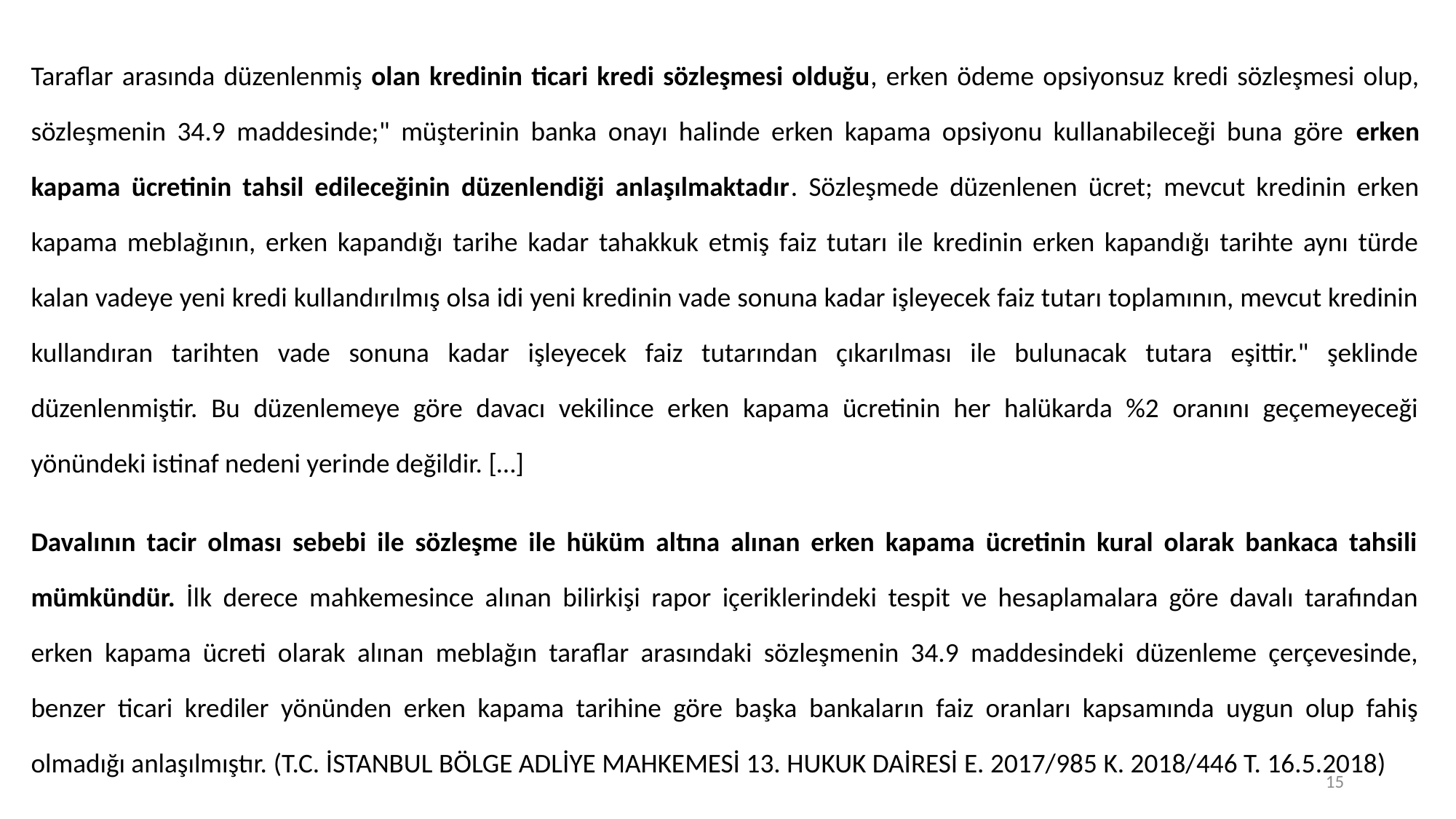

Taraflar arasında düzenlenmiş olan kredinin ticari kredi sözleşmesi olduğu, erken ödeme opsiyonsuz kredi sözleşmesi olup, sözleşmenin 34.9 maddesinde;" müşterinin banka onayı halinde erken kapama opsiyonu kullanabileceği buna göre erken kapama ücretinin tahsil edileceğinin düzenlendiği anlaşılmaktadır. Sözleşmede düzenlenen ücret; mevcut kredinin erken kapama meblağının, erken kapandığı tarihe kadar tahakkuk etmiş faiz tutarı ile kredinin erken kapandığı tarihte aynı türde kalan vadeye yeni kredi kullandırılmış olsa idi yeni kredinin vade sonuna kadar işleyecek faiz tutarı toplamının, mevcut kredinin kullandıran tarihten vade sonuna kadar işleyecek faiz tutarından çıkarılması ile bulunacak tutara eşittir." şeklinde düzenlenmiştir. Bu düzenlemeye göre davacı vekilince erken kapama ücretinin her halükarda %2 oranını geçemeyeceği yönündeki istinaf nedeni yerinde değildir. […]
Davalının tacir olması sebebi ile sözleşme ile hüküm altına alınan erken kapama ücretinin kural olarak bankaca tahsili mümkündür. İlk derece mahkemesince alınan bilirkişi rapor içeriklerindeki tespit ve hesaplamalara göre davalı tarafından erken kapama ücreti olarak alınan meblağın taraflar arasındaki sözleşmenin 34.9 maddesindeki düzenleme çerçevesinde, benzer ticari krediler yönünden erken kapama tarihine göre başka bankaların faiz oranları kapsamında uygun olup fahiş olmadığı anlaşılmıştır. (T.C. İSTANBUL BÖLGE ADLİYE MAHKEMESİ 13. HUKUK DAİRESİ E. 2017/985 K. 2018/446 T. 16.5.2018)
15